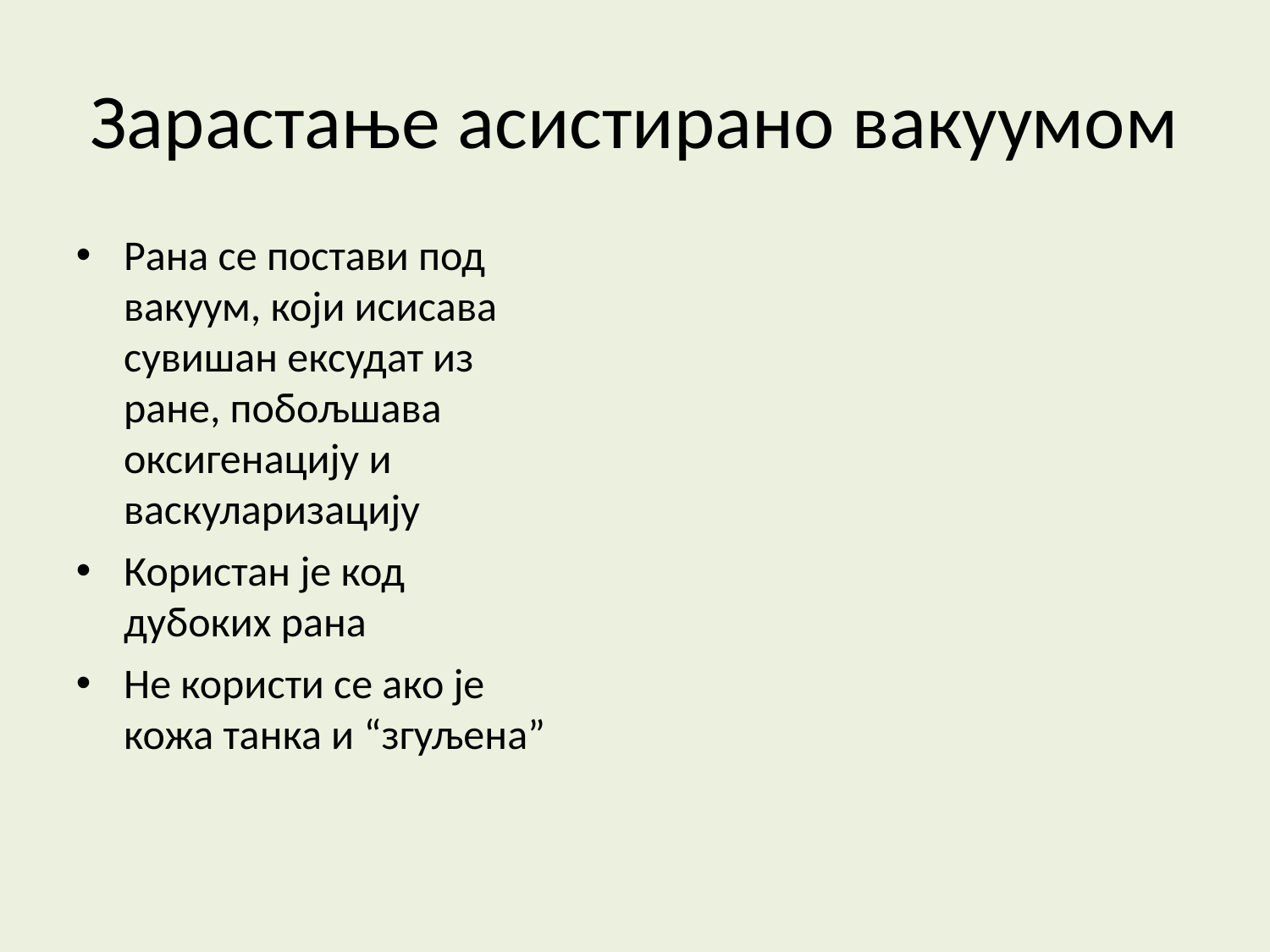

Зарастање асистирано вакуумом
Рана се постави под вакуум, који исисава сувишан ексудат из ране, побољшава оксигенацију и васкуларизацију
Користан је код дубоких рана
Не користи се ако је кожа танка и “згуљена”